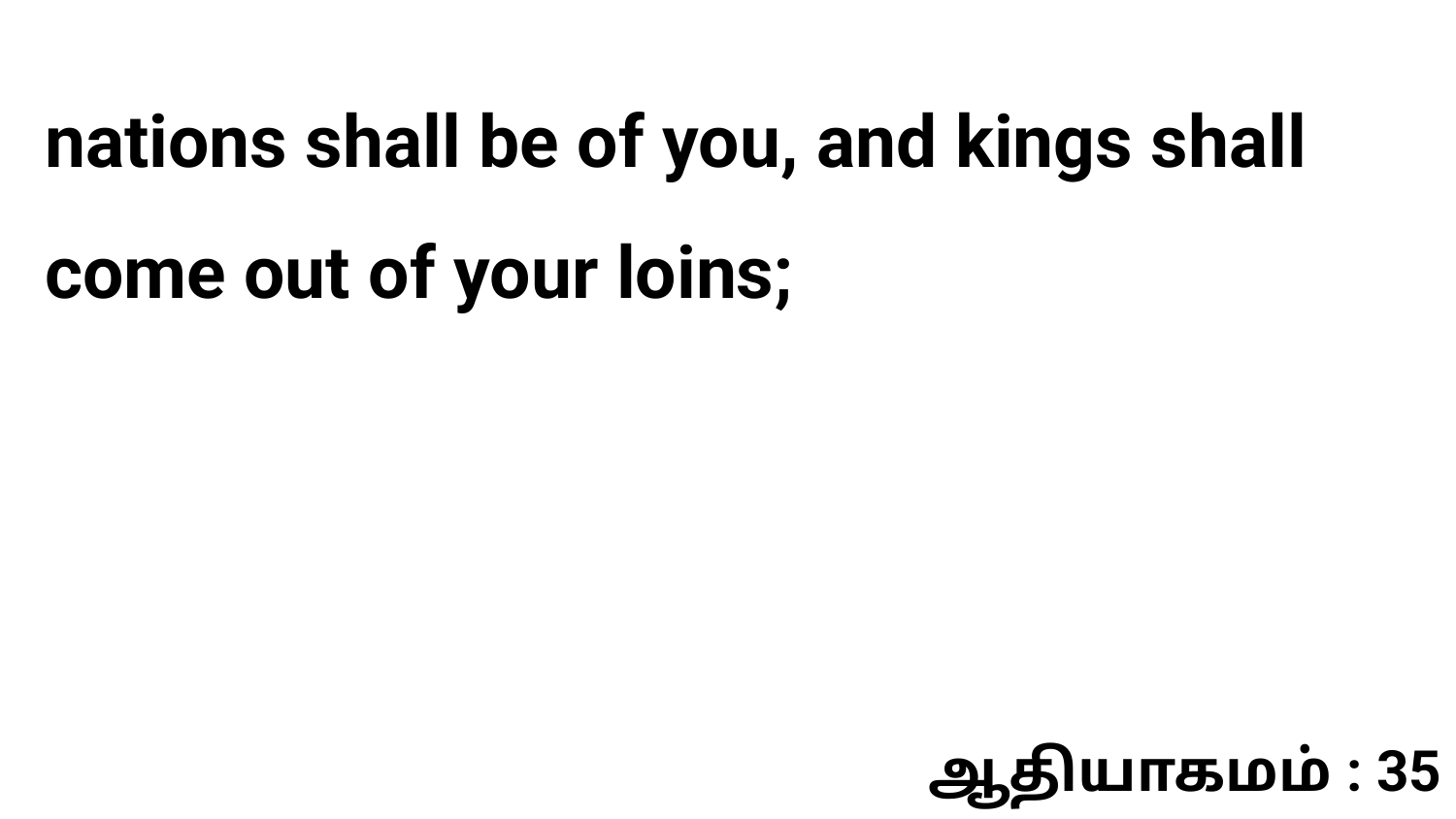

nations shall be of you, and kings shall come out of your loins;
ஆதியாகமம் : 35